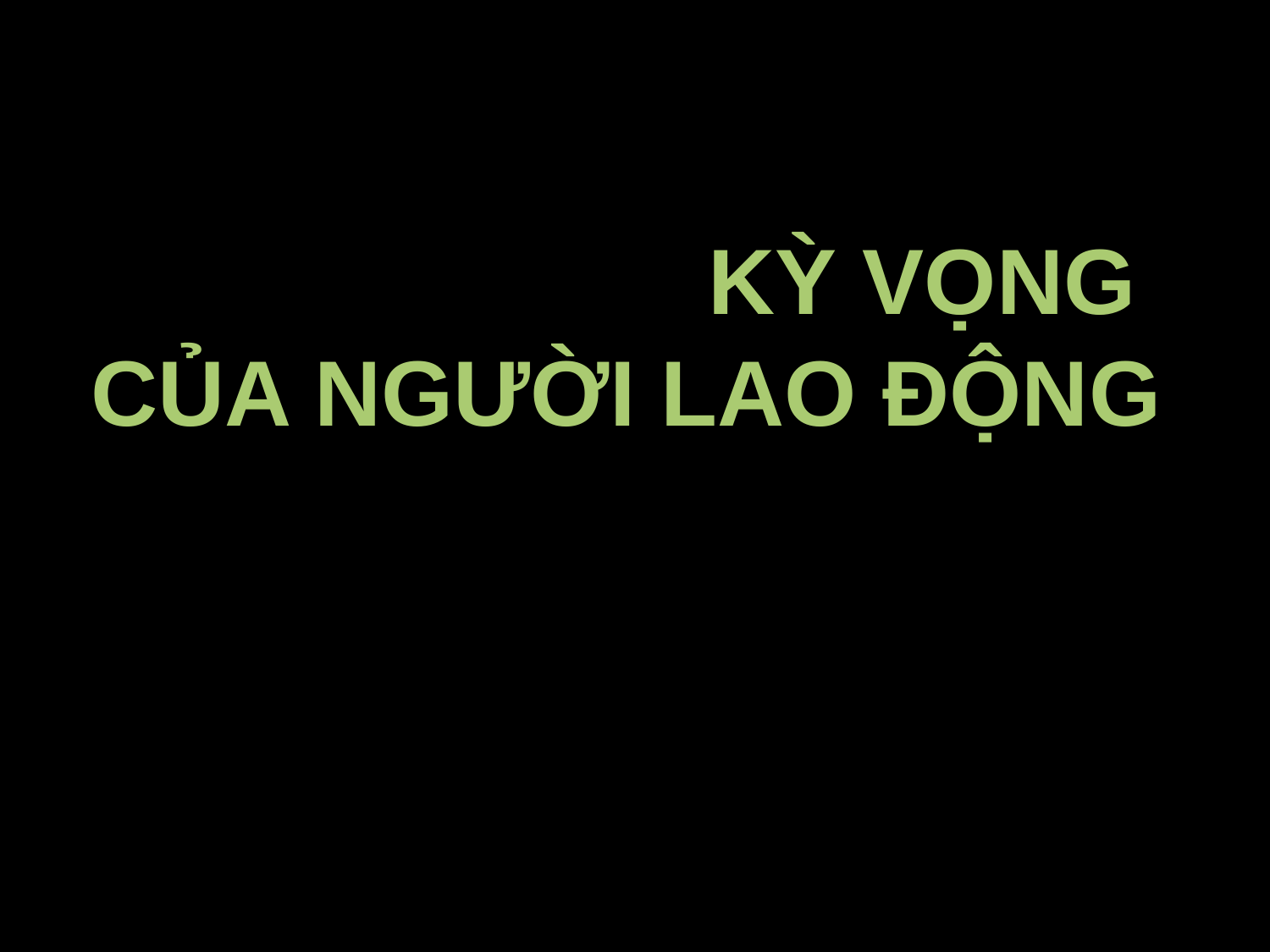

# KỲ VỌNG CỦA NGƯỜI LAO ĐỘNG